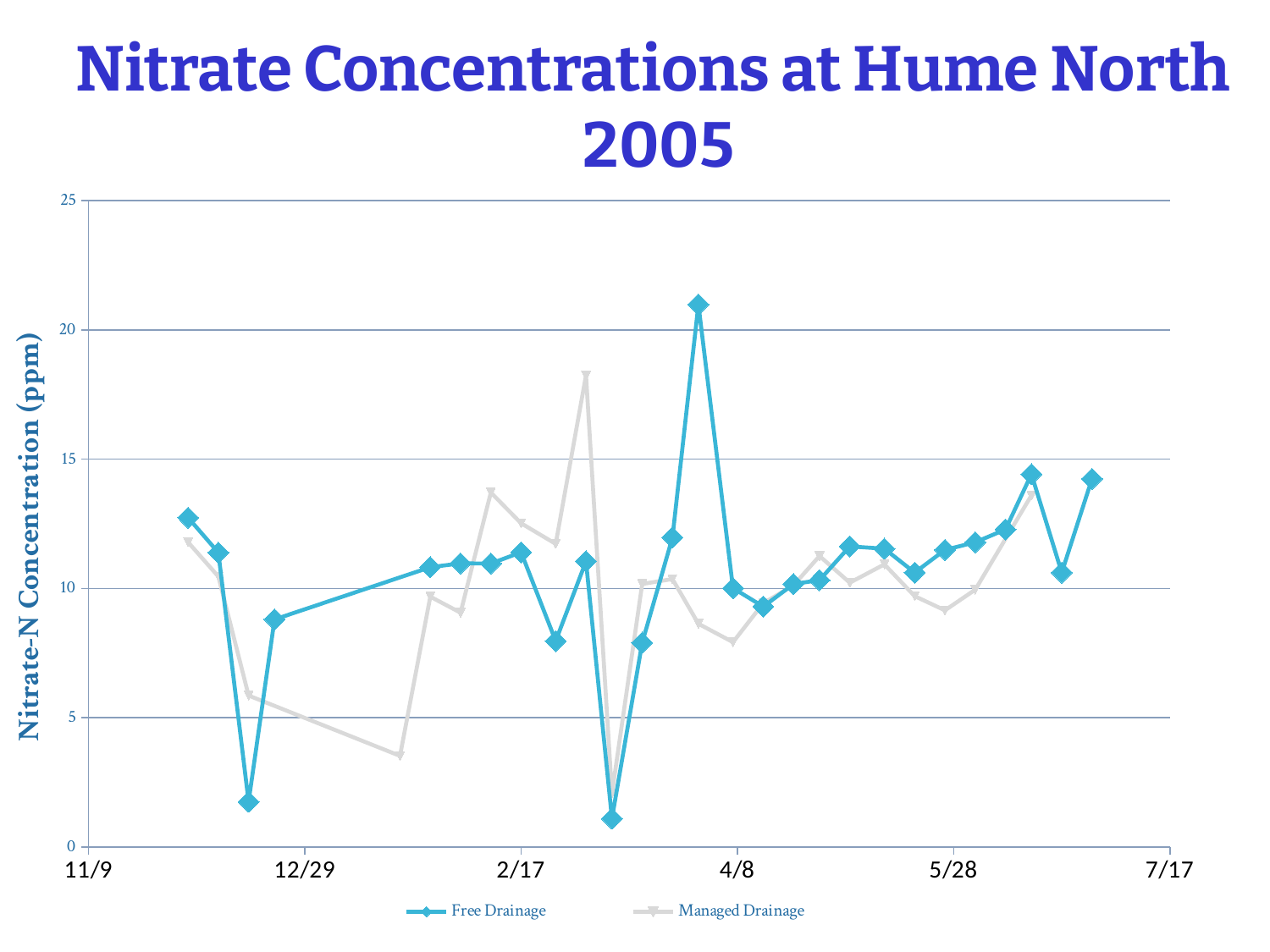

Nitrate Concentrations at Hume North
 2005

### Chart

| Category |  |  |
|---|---|---|